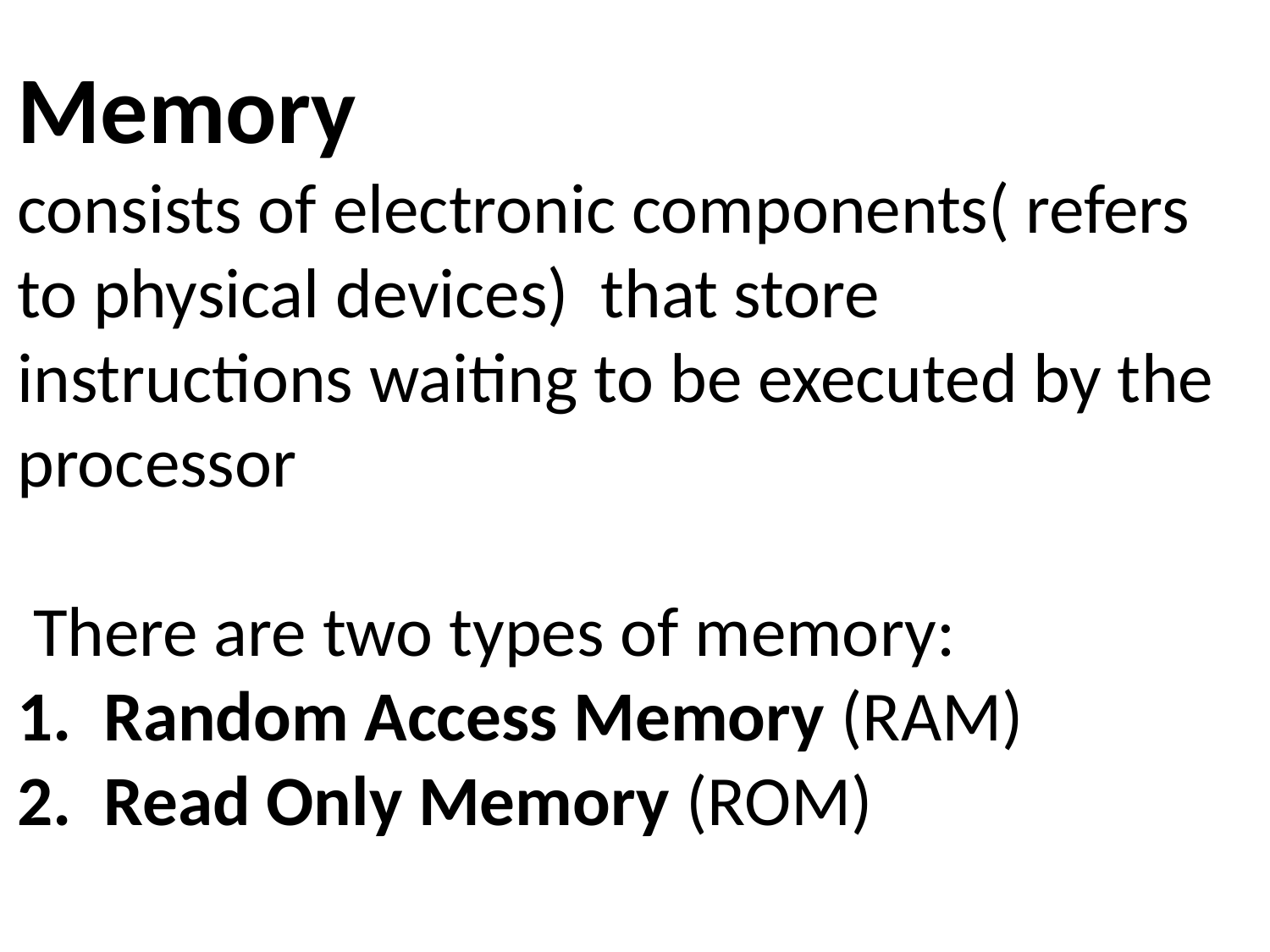

Memory
consists of electronic components( refers to physical devices)  that store instructions waiting to be executed by the processor

 There are two types of memory:
1.  Random Access Memory (RAM)
2.  Read Only Memory (ROM)